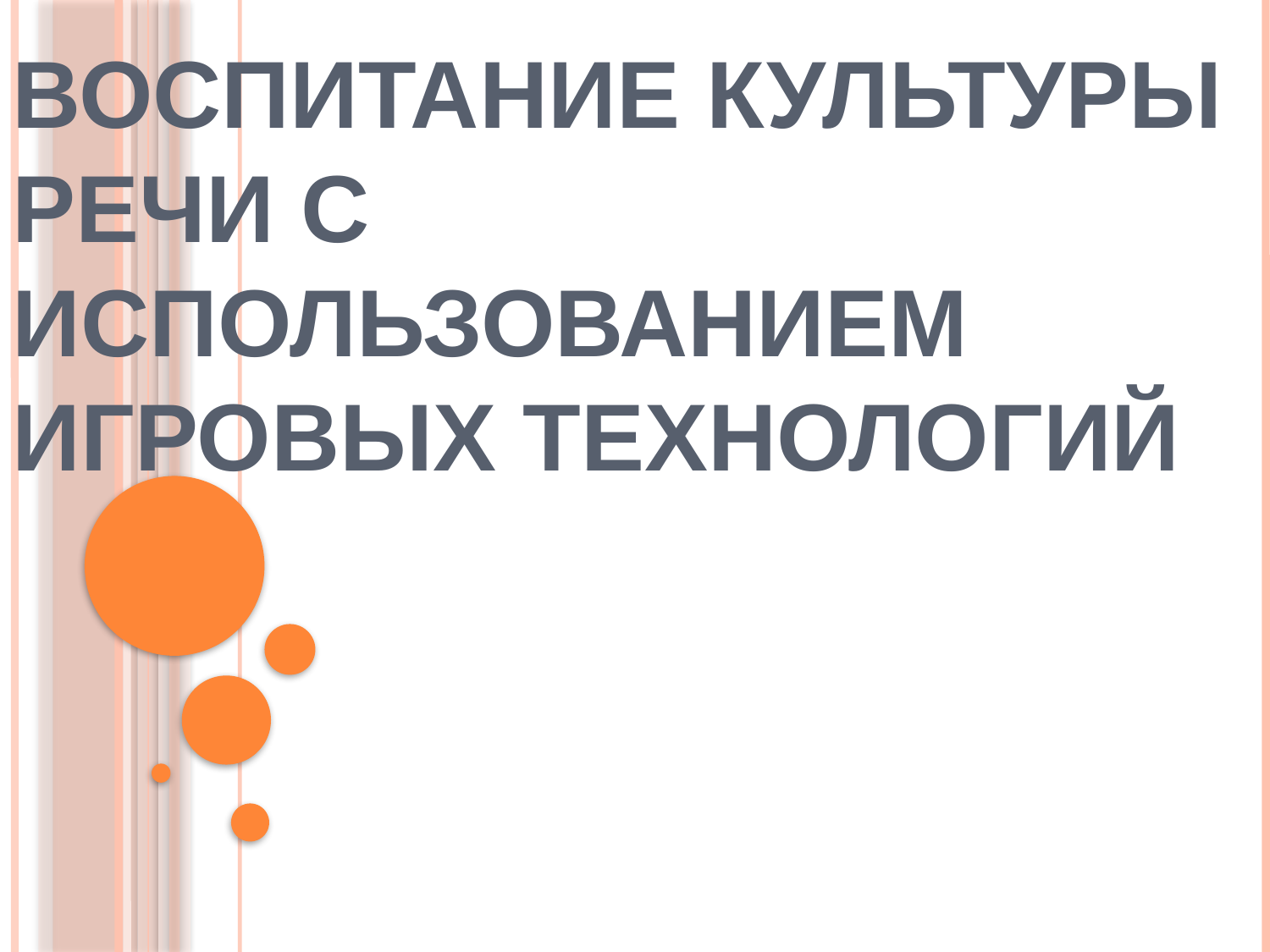

# Воспитание культуры речи с использованием игровых технологий